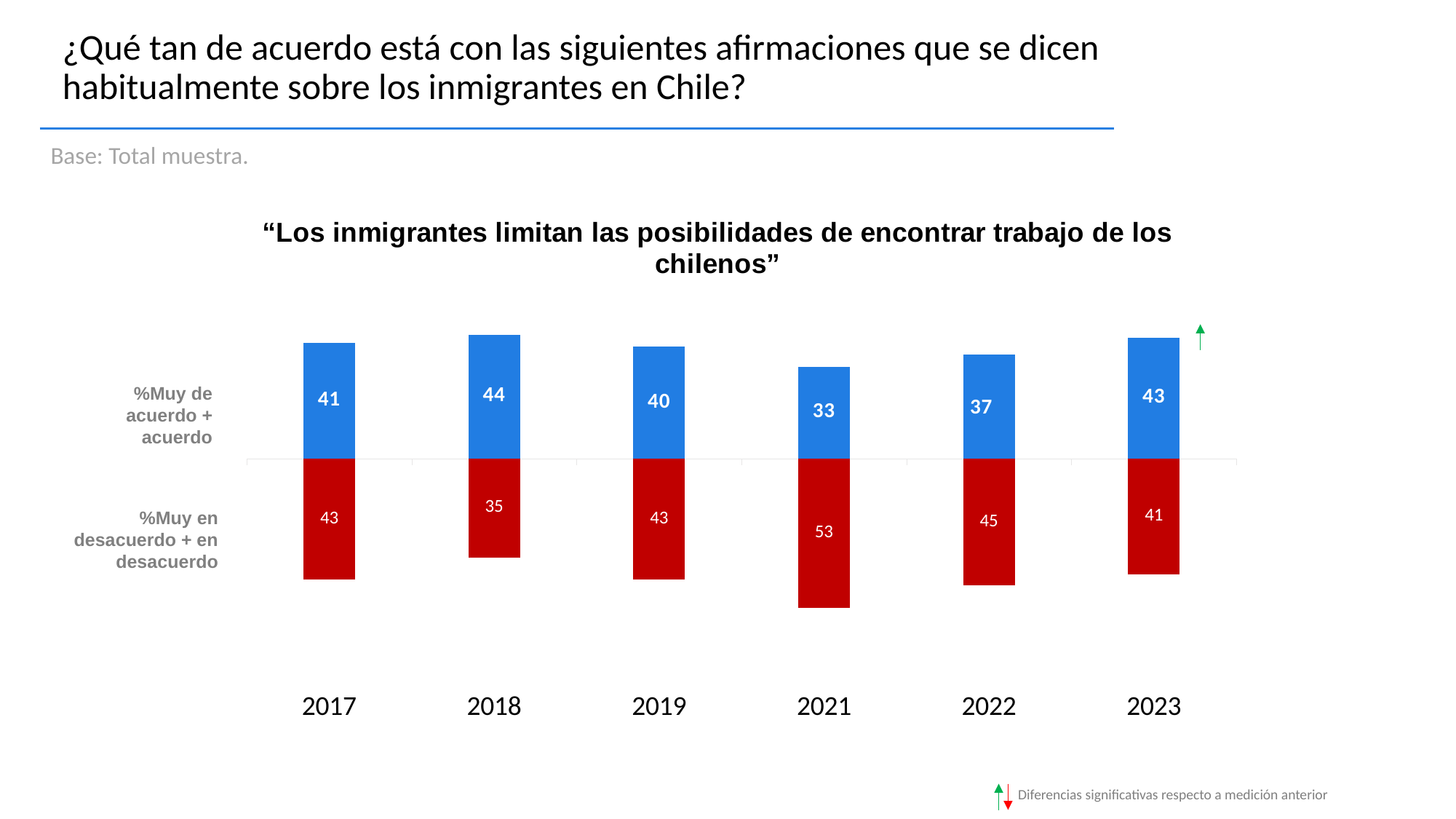

# ¿Qué tan de acuerdo está con las siguientes afirmaciones que se dicen habitualmente sobre los inmigrantes en Chile?
Base: Total muestra.

### Chart

| Category | % Muy de acuerdo + De acuerdo | % Muy en desacuerdo + En desacuerdo |
|---|---|---|
| 2017 | 41.0 | -43.0 |
| 2018 | 44.0 | -35.0 |
| 2019 | 39.83 | -42.86 |
| 2021 | 32.68 | -52.92 |
| 2022 | 37.0 | -45.0 |
| 2023 | 43.0 | -41.0 |
%Muy de acuerdo + acuerdo
%Muy en desacuerdo + en desacuerdo
Diferencias significativas respecto a medición anterior